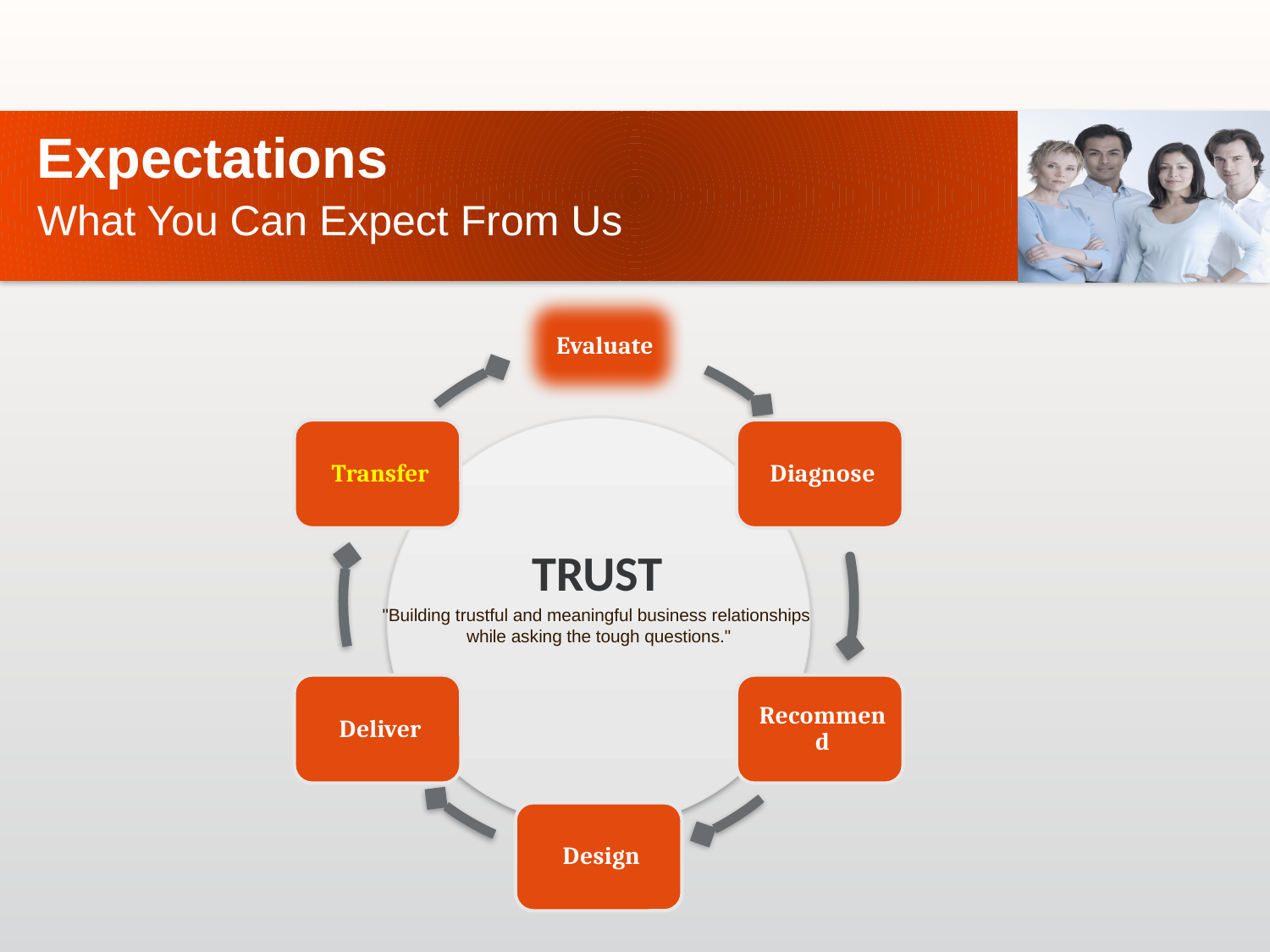

# Expectations
What You Can Expect From Us
Evaluate
Diagnose
Recommend
Design
Deliver
Transfer

TRUST
"Building trustful and meaningful business relationships
while asking the tough questions."